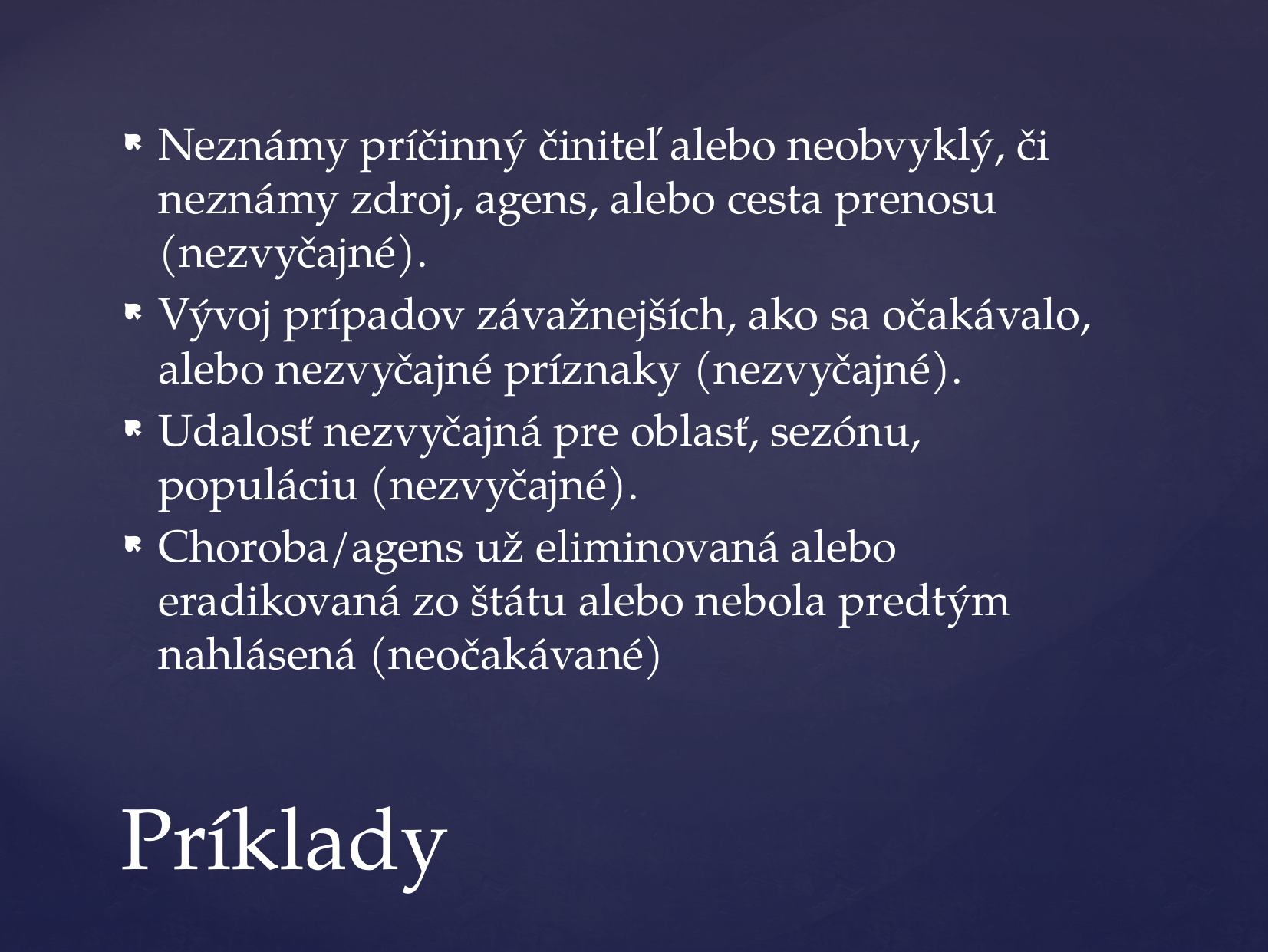

Neznámy príčinný činiteľ alebo neobvyklý, či neznámy zdroj, agens, alebo cesta prenosu (nezvyčajné).
Vývoj prípadov závažnejších, ako sa očakávalo, alebo nezvyčajné príznaky (nezvyčajné).
Udalosť nezvyčajná pre oblasť, sezónu, populáciu (nezvyčajné).
Choroba/agens už eliminovaná alebo eradikovaná zo štátu alebo nebola predtým nahlásená (neočakávané)
# Príklady